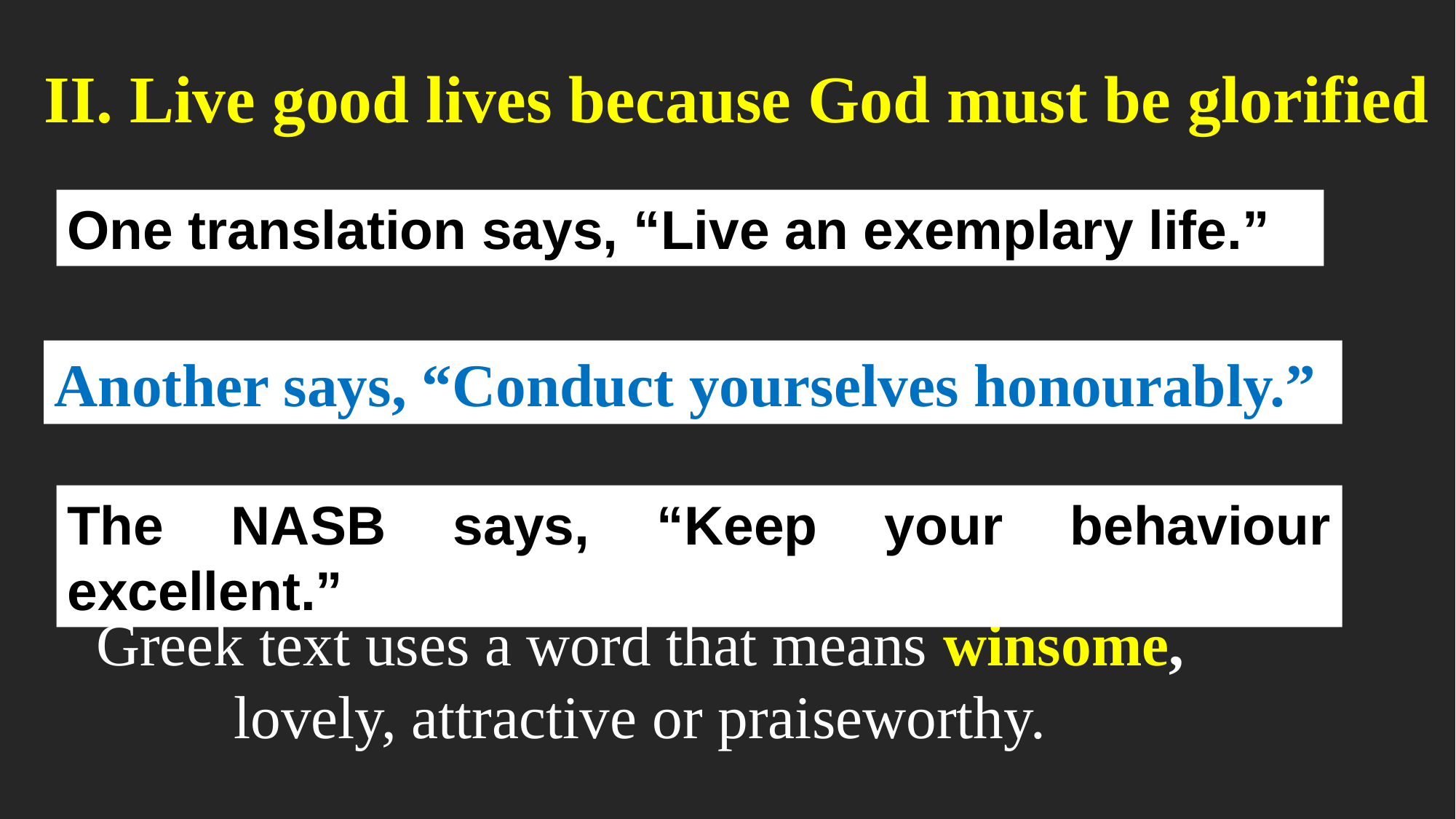

II. Live good lives because God must be glorified
One translation says, “Live an exemplary life.”
Another says, “Conduct yourselves honourably.”
The NASB says, “Keep your behaviour excellent.”
Greek text uses a word that means winsome,
lovely, attractive or praiseworthy.